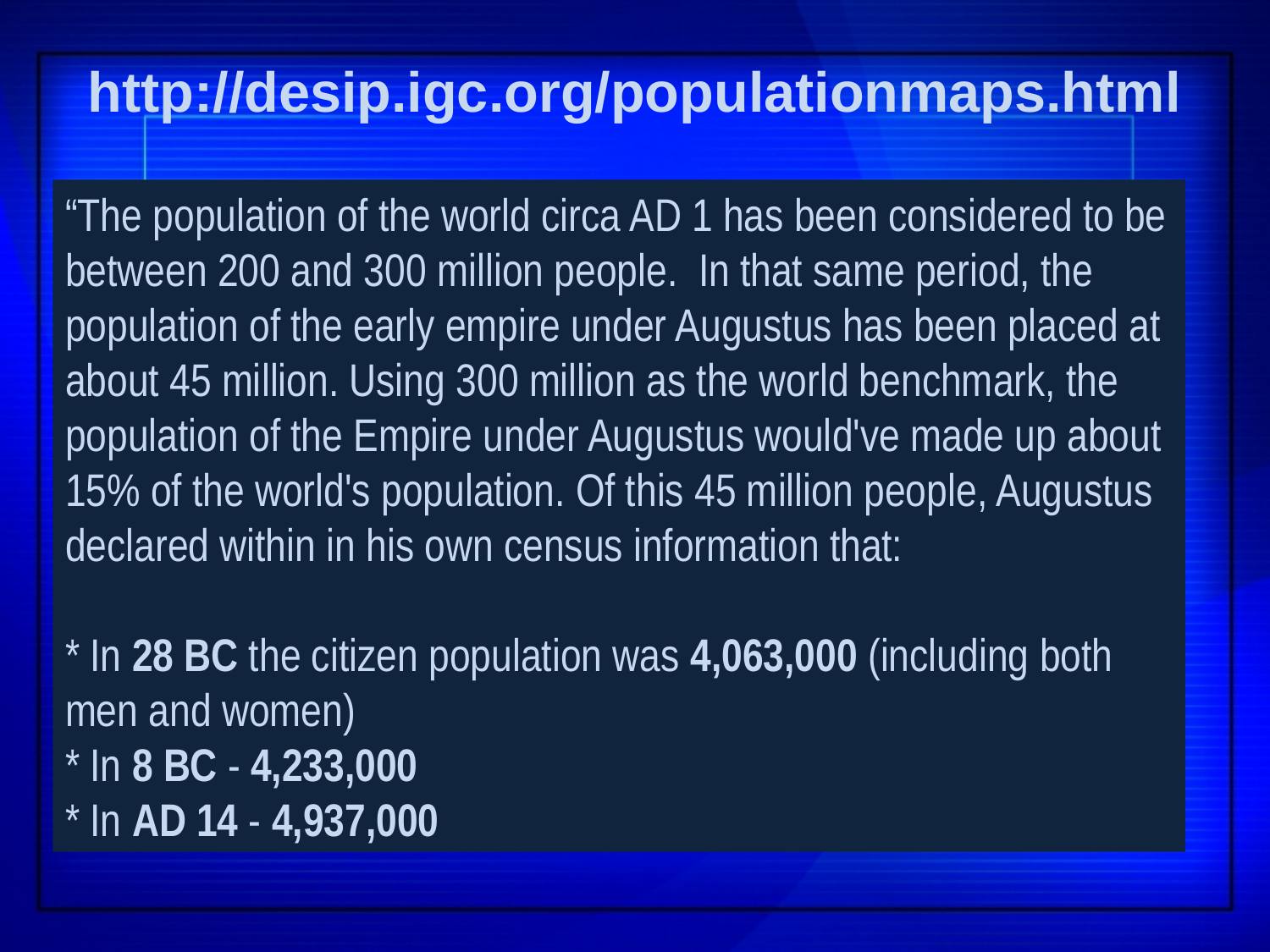

# http://desip.igc.org/populationmaps.html
“The population of the world circa AD 1 has been considered to be between 200 and 300 million people.  In that same period, the population of the early empire under Augustus has been placed at about 45 million. Using 300 million as the world benchmark, the population of the Empire under Augustus would've made up about 15% of the world's population. Of this 45 million people, Augustus declared within in his own census information that:
* In 28 BC the citizen population was 4,063,000 (including both men and women)
* In 8 BC - 4,233,000
* In AD 14 - 4,937,000

www.unrv.com